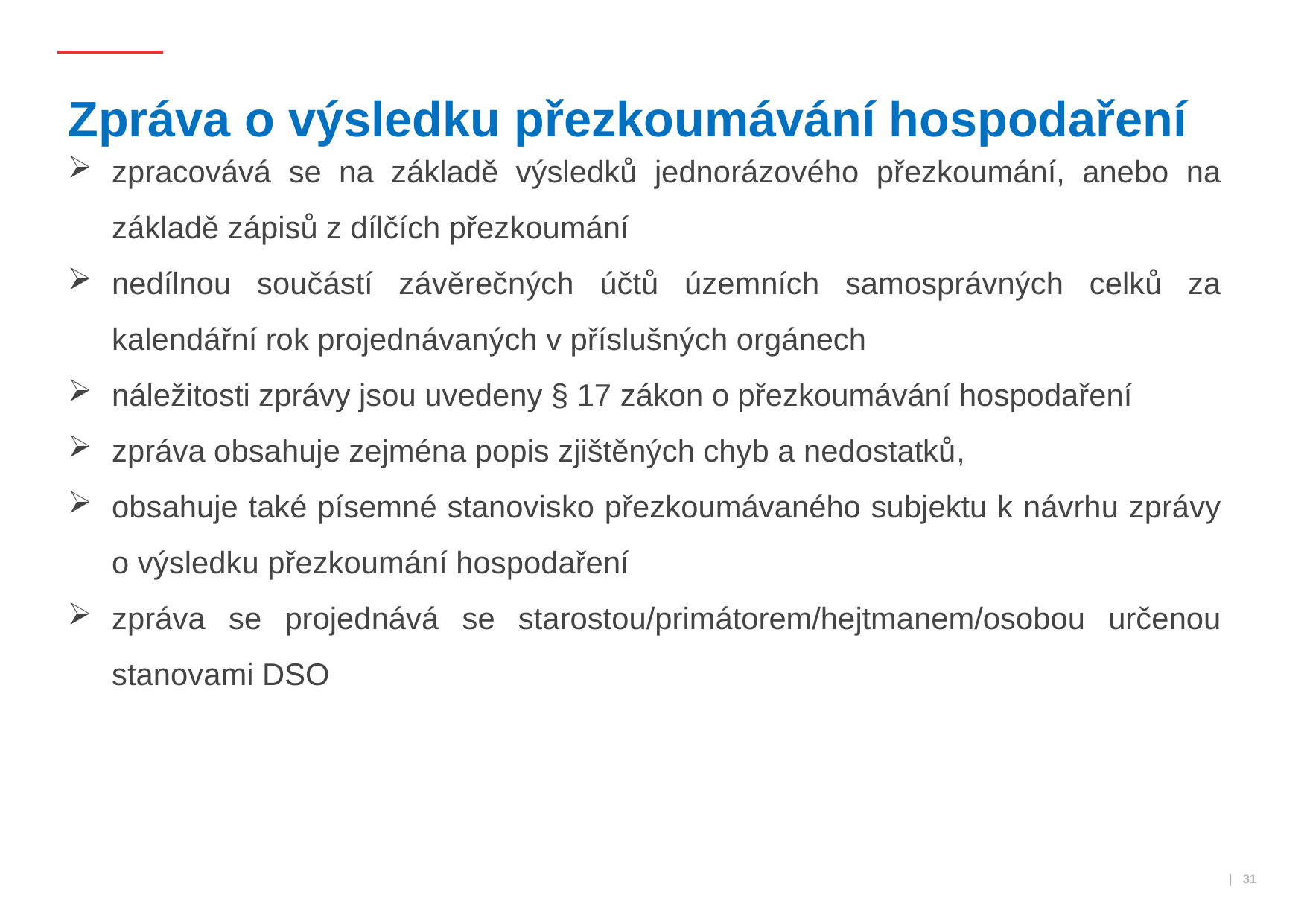

# Zpráva o výsledku přezkoumávání hospodaření
zpracovává se na základě výsledků jednorázového přezkoumání, anebo na základě zápisů z dílčích přezkoumání
nedílnou součástí závěrečných účtů územních samosprávných celků za kalendářní rok projednávaných v příslušných orgánech
náležitosti zprávy jsou uvedeny § 17 zákon o přezkoumávání hospodaření
zpráva obsahuje zejména popis zjištěných chyb a nedostatků,
obsahuje také písemné stanovisko přezkoumávaného subjektu k návrhu zprávy o výsledku přezkoumání hospodaření
zpráva se projednává se starostou/primátorem/hejtmanem/osobou určenou stanovami DSO

 |   31